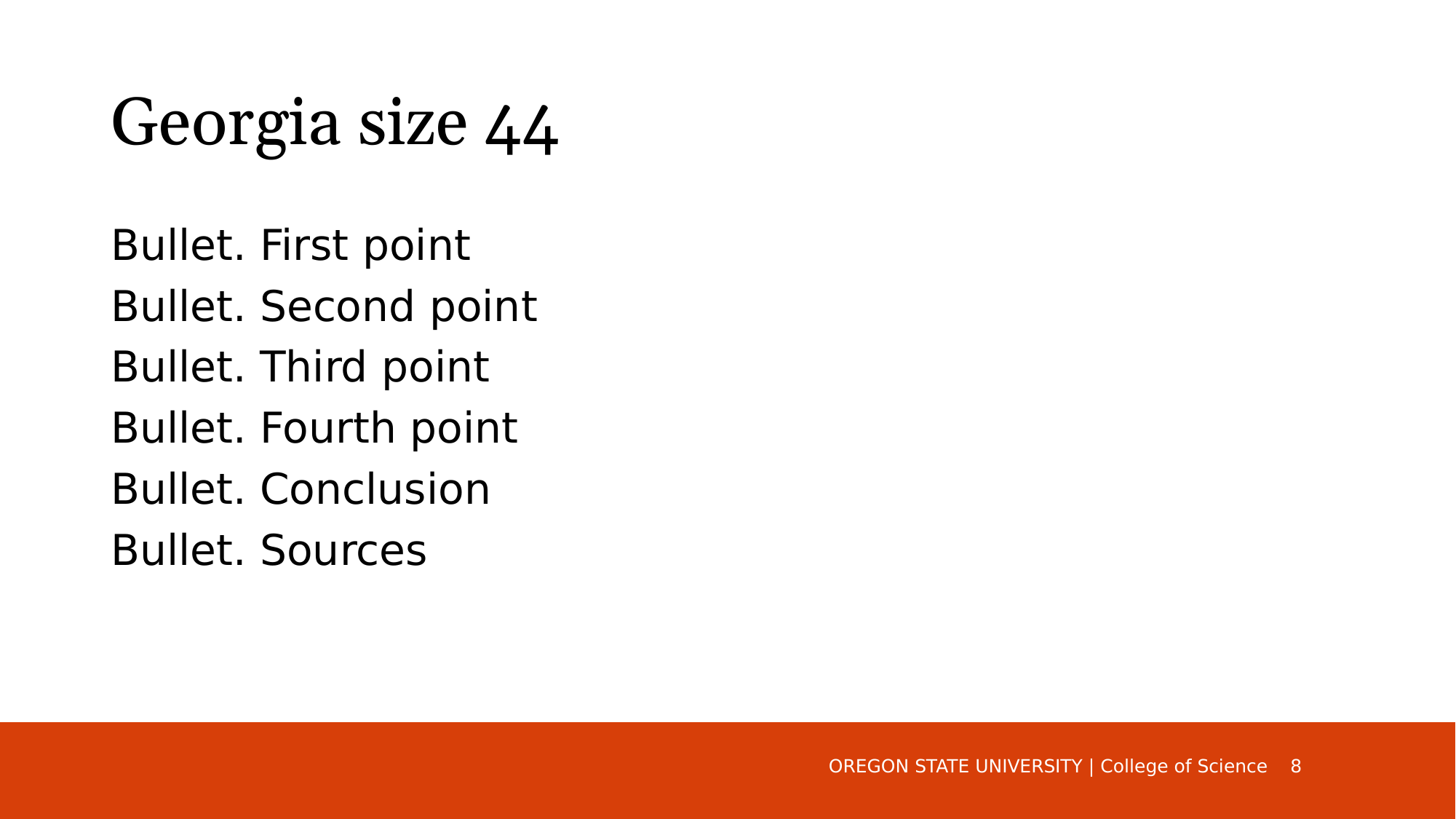

# Georgia size 44
Bullet. First point
Bullet. Second point
Bullet. Third point
Bullet. Fourth point
Bullet. Conclusion
Bullet. Sources

OREGON STATE UNIVERSITY | College of Science
8